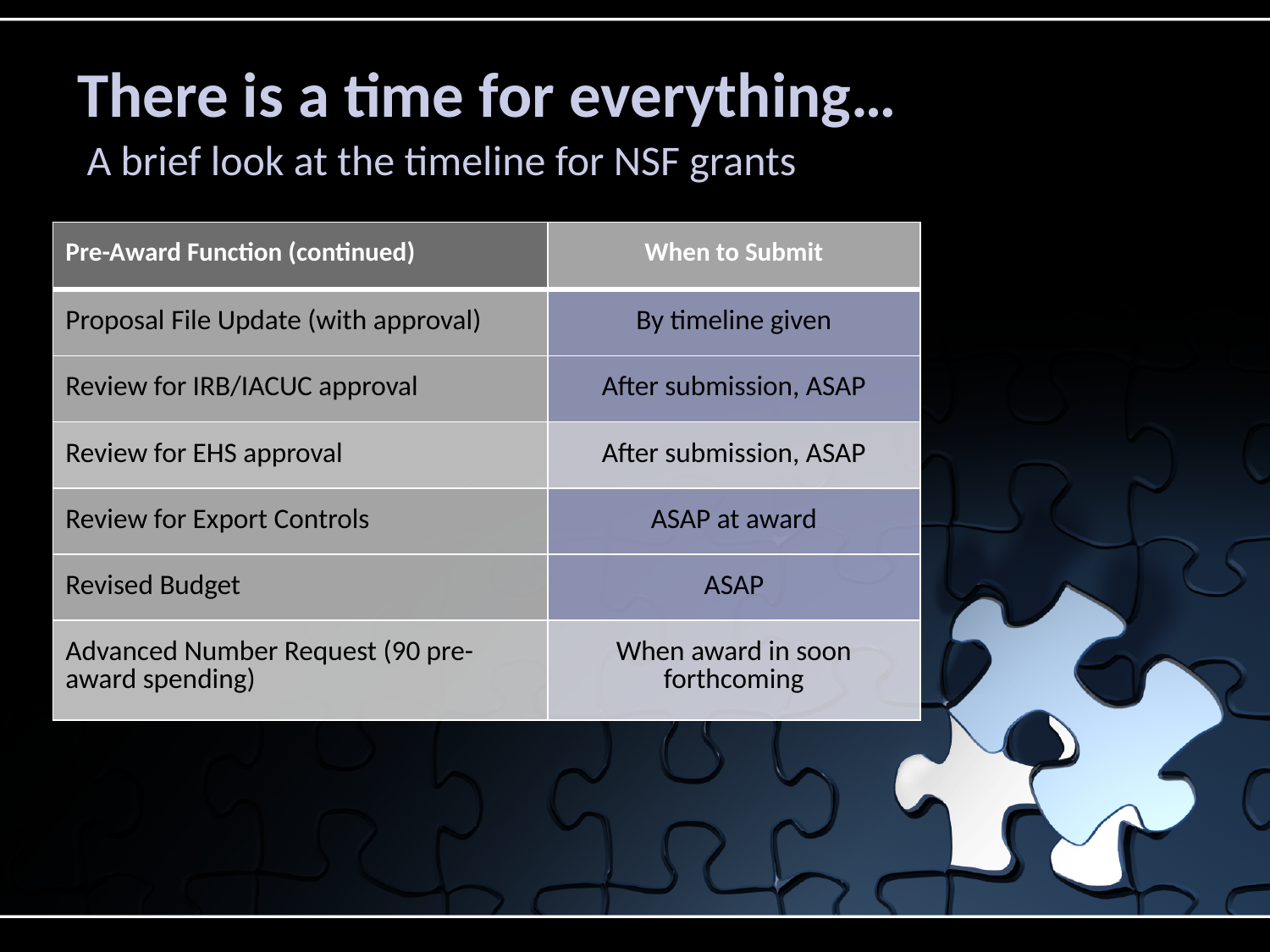

# There is a time for everything…
A brief look at the timeline for NSF grants

| Pre-Award Function (continued) | When to Submit |
| --- | --- |
| Proposal File Update (with approval) | By timeline given |
| Review for IRB/IACUC approval | After submission, ASAP |
| Review for EHS approval | After submission, ASAP |
| Review for Export Controls | ASAP at award |
| Revised Budget | ASAP |
| Advanced Number Request (90 pre-award spending) | When award in soon forthcoming |